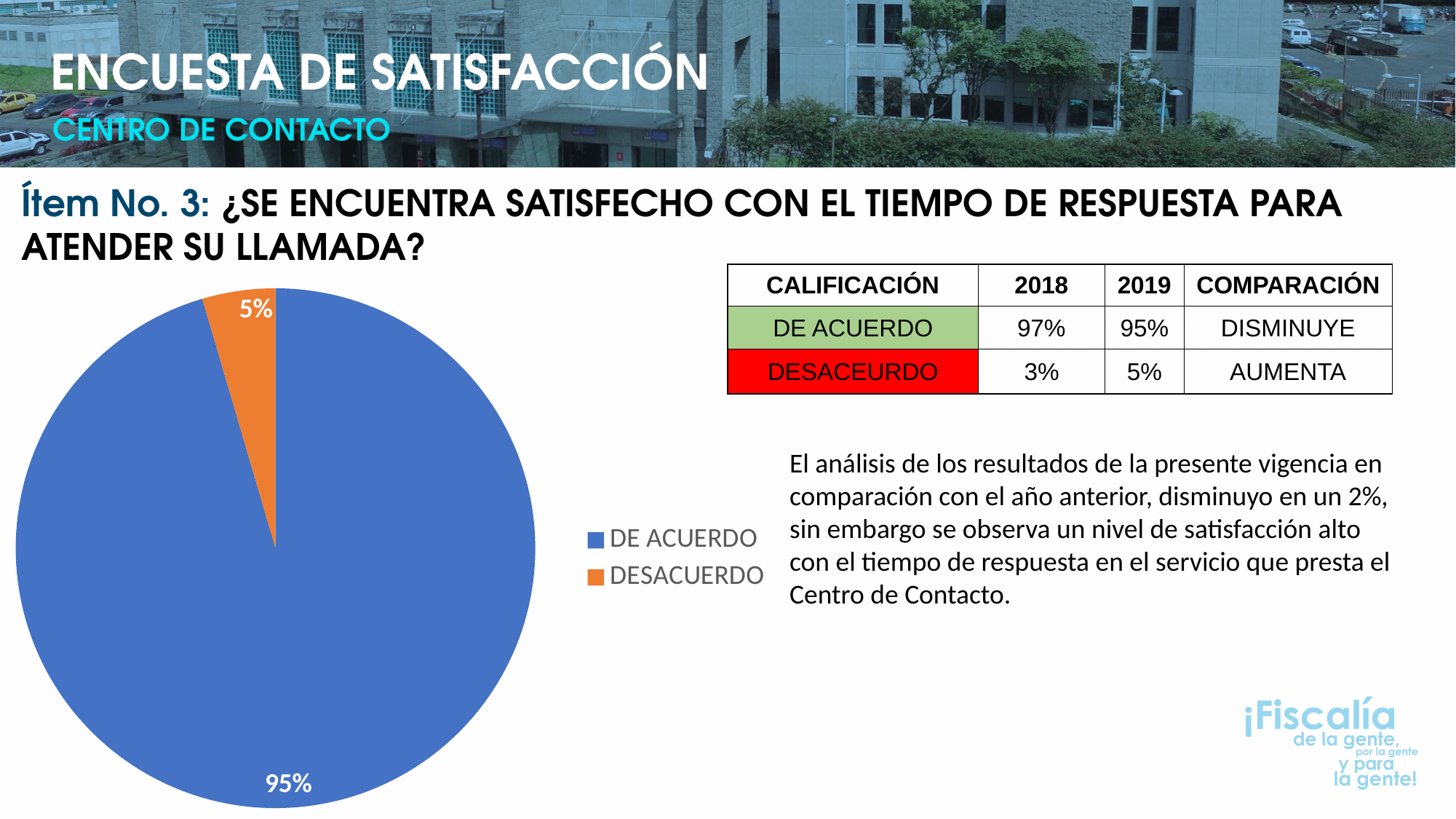

ENCUESTA DE SATISFACCIÓN
CENTRO DE CONTACTO
Ítem No. 3: ¿SE ENCUENTRA SATISFECHO CON EL TIEMPO DE RESPUESTA PARA ATENDER SU LLAMADA?
| CALIFICACIÓN | 2018 | 2019 | COMPARACIÓN |
| --- | --- | --- | --- |
| DE ACUERDO | 97% | 95% | DISMINUYE |
| DESACEURDO | 3% | 5% | AUMENTA |

### Chart

| Category |  |
|---|---|
| DE ACUERDO | 19560.0 |
| DESACUERDO | 932.0 |
El análisis de los resultados de la presente vigencia en comparación con el año anterior, disminuyo en un 2%, sin embargo se observa un nivel de satisfacción alto con el tiempo de respuesta en el servicio que presta el Centro de Contacto.